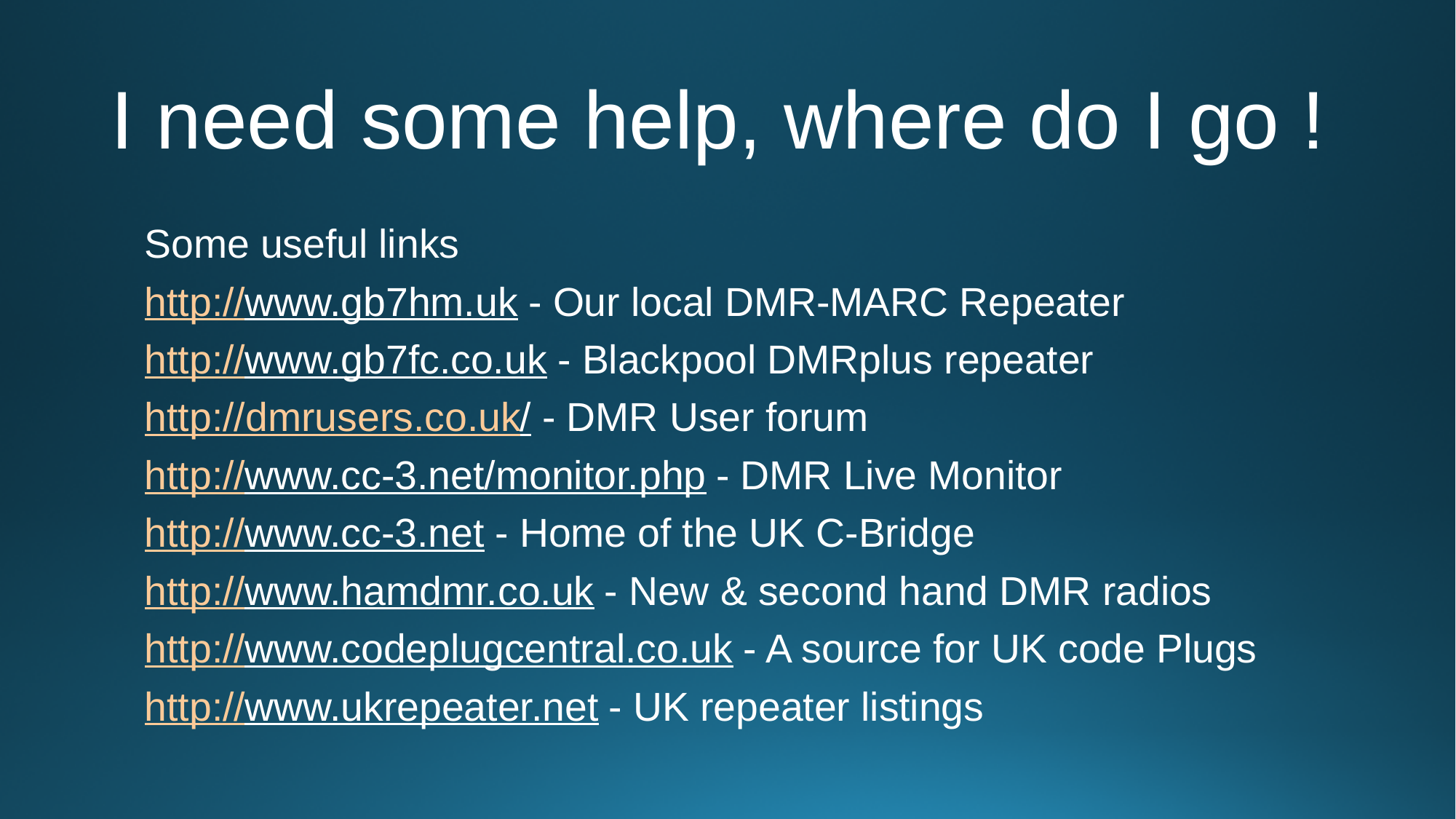

# I need some help, where do I go !
Some useful links
http://www.gb7hm.uk - Our local DMR-MARC Repeater
http://www.gb7fc.co.uk - Blackpool DMRplus repeater
http://dmrusers.co.uk/ - DMR User forum
http://www.cc-3.net/monitor.php - DMR Live Monitor
http://www.cc-3.net - Home of the UK C-Bridge
http://www.hamdmr.co.uk - New & second hand DMR radios
http://www.codeplugcentral.co.uk - A source for UK code Plugs
http://www.ukrepeater.net - UK repeater listings